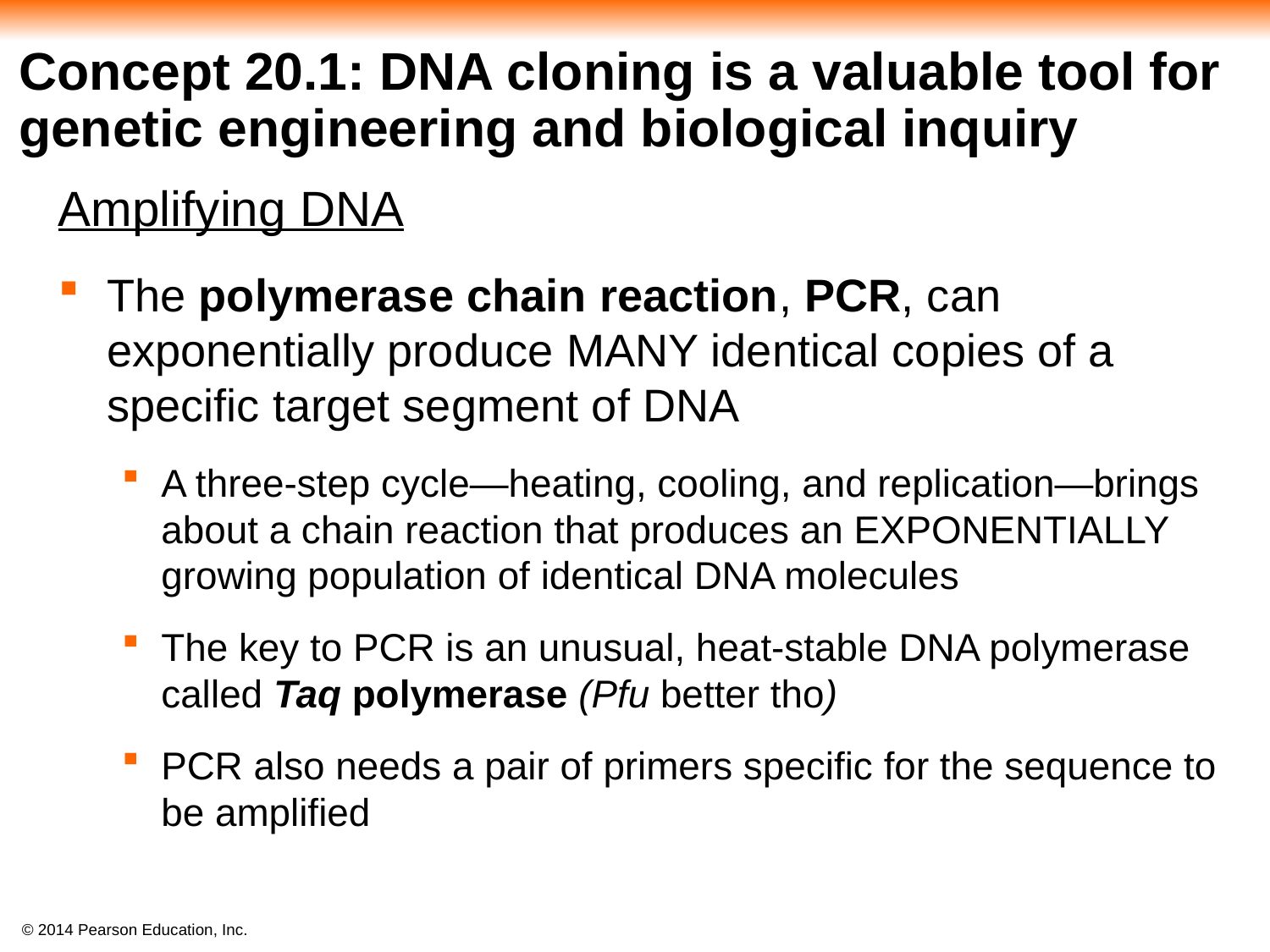

Concept 20.1: DNA cloning is a valuable tool for genetic engineering and biological inquiry
Amplifying DNA
The polymerase chain reaction, PCR, can exponentially produce MANY identical copies of a specific target segment of DNA
A three-step cycle—heating, cooling, and replication—brings about a chain reaction that produces an EXPONENTIALLY growing population of identical DNA molecules
The key to PCR is an unusual, heat-stable DNA polymerase called Taq polymerase (Pfu better tho)
PCR also needs a pair of primers specific for the sequence to be amplified